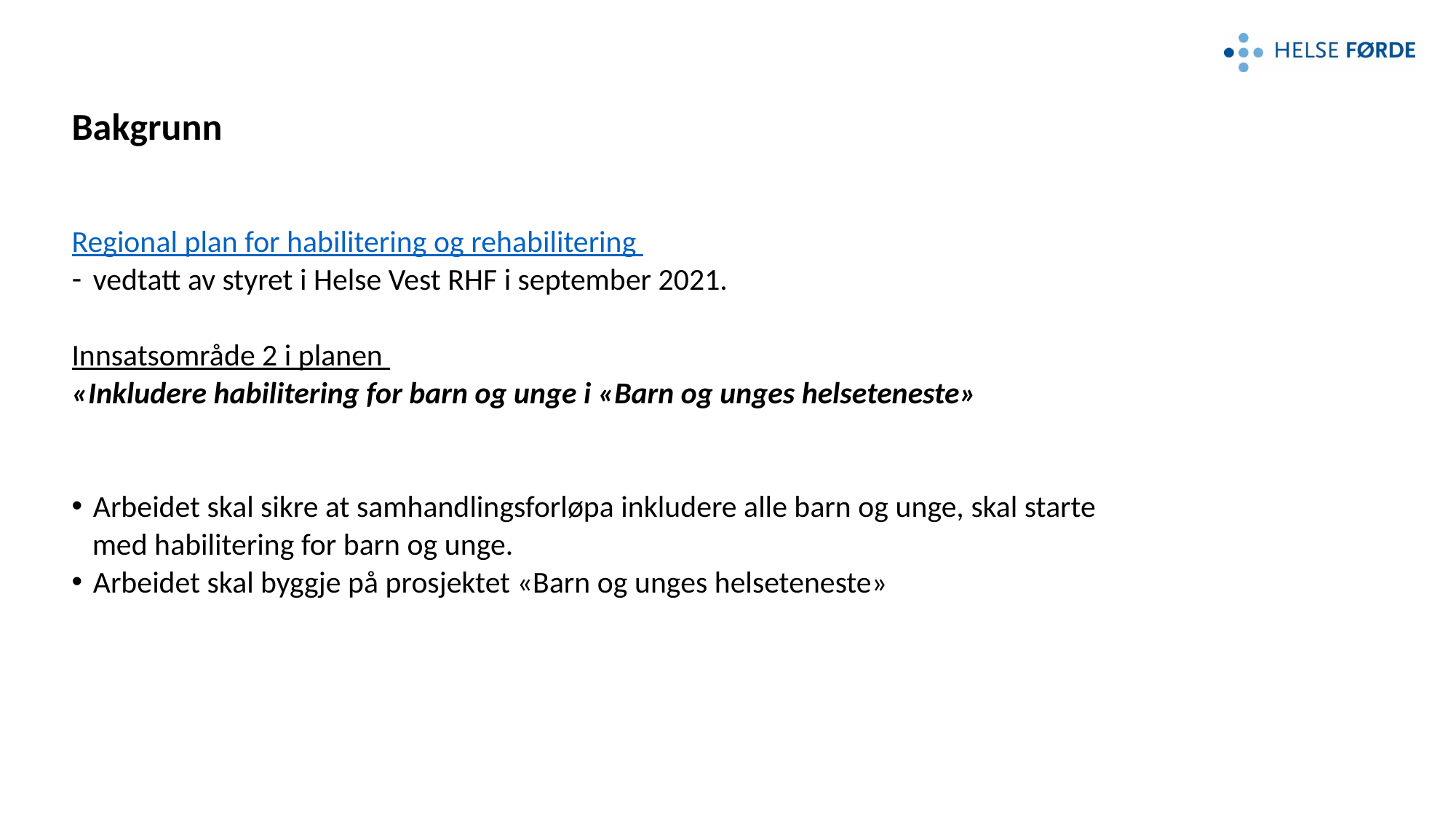

# Bakgrunn
Regional plan for habilitering og rehabilitering
vedtatt av styret i Helse Vest RHF i september 2021.

Innsatsområde 2 i planen
«Inkludere habilitering for barn og unge i «Barn og unges helseteneste»

Arbeidet skal sikre at samhandlingsforløpa inkludere alle barn og unge, skal starte
   med habilitering for barn og unge.
Arbeidet skal byggje på prosjektet «Barn og unges helseteneste»